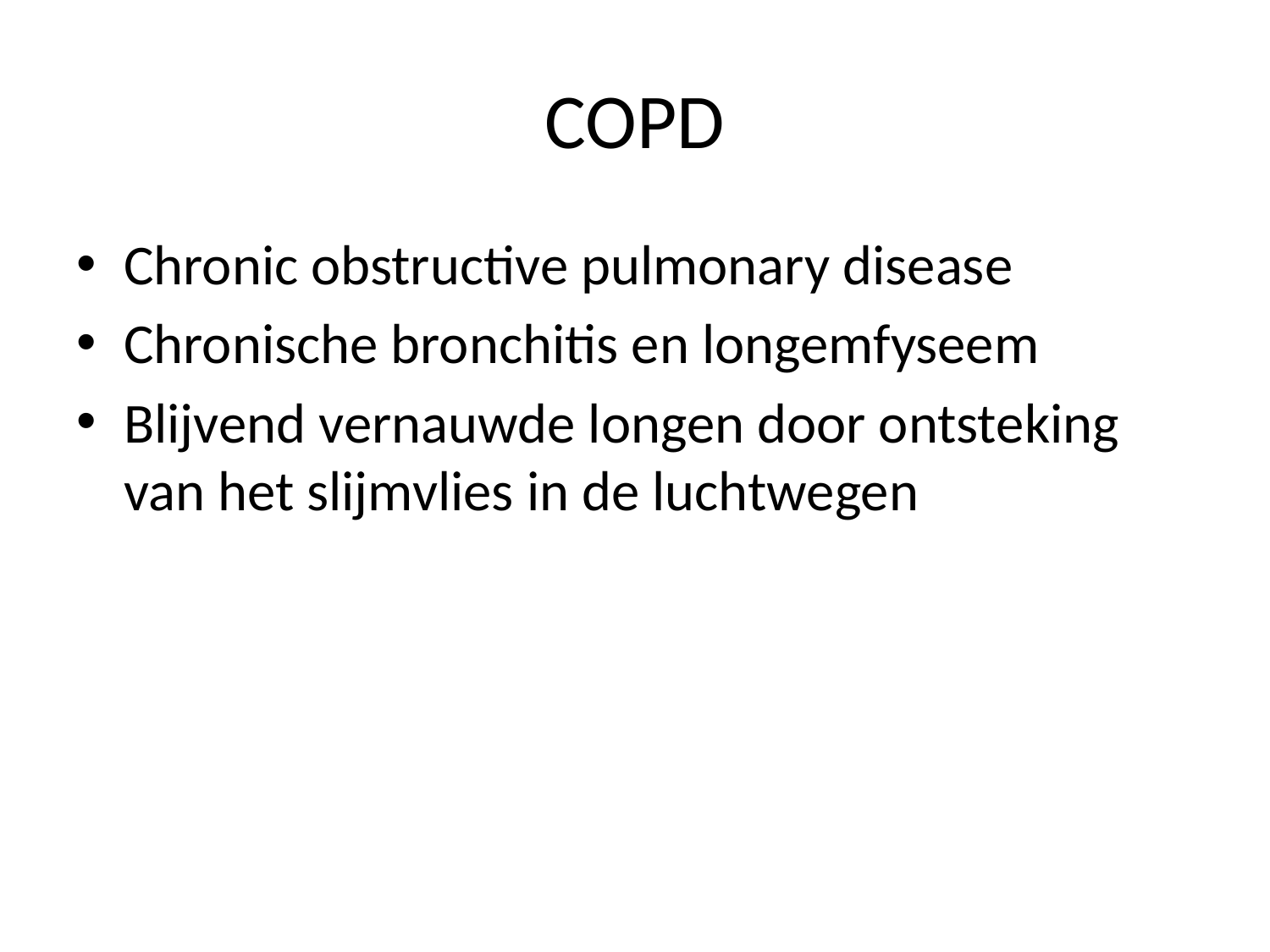

# COPD
Chronic obstructive pulmonary disease
Chronische bronchitis en longemfyseem
Blijvend vernauwde longen door ontsteking van het slijmvlies in de luchtwegen